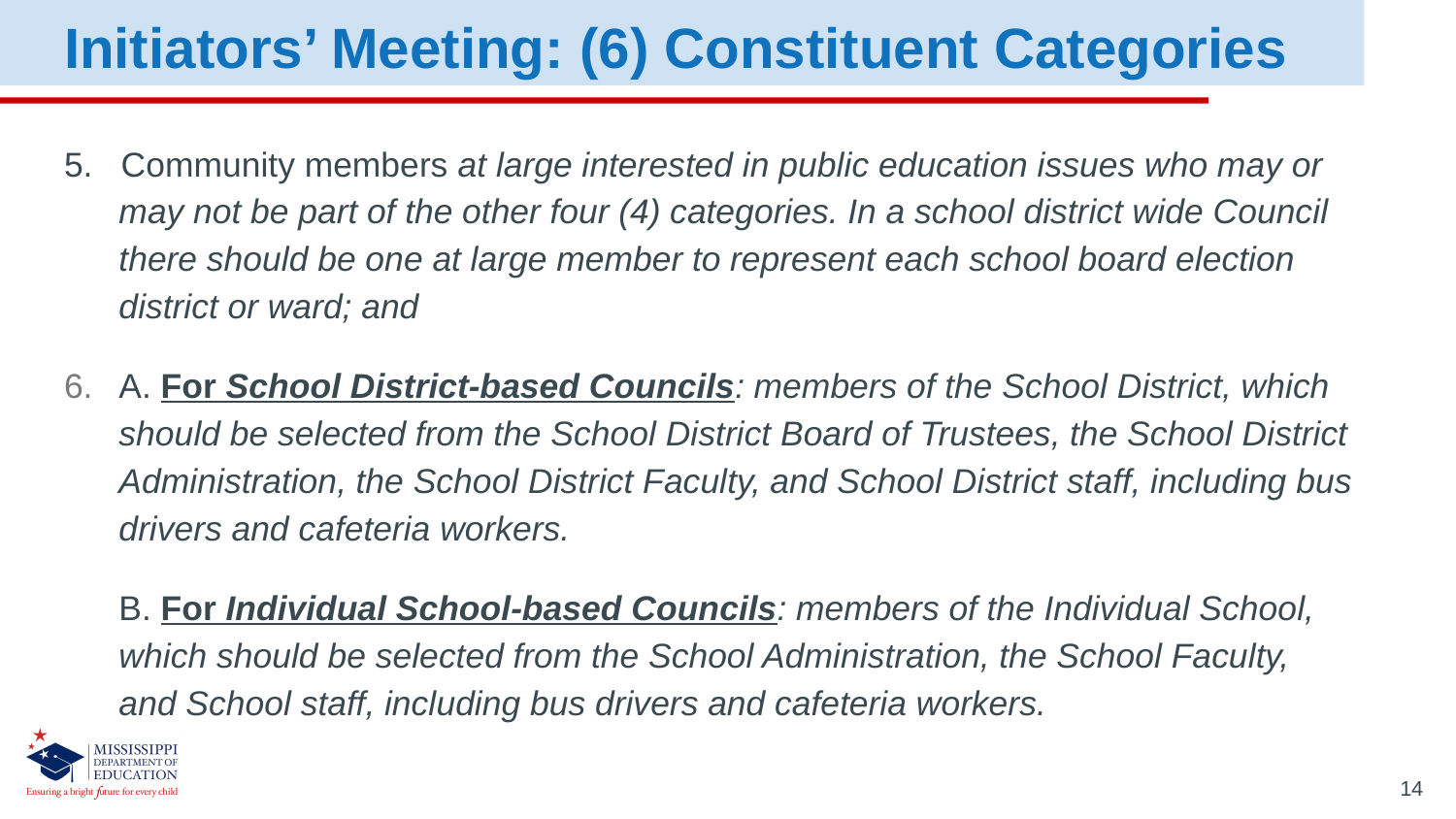

Initiators’ Meeting: (6) Constituent Categories
5.   Community members at large interested in public education issues who may or may not be part of the other four (4) categories. In a school district wide Council there should be one at large member to represent each school board election district or ward; and
A. For School District-based Councils: members of the School District, which should be selected from the School District Board of Trustees, the School District Administration, the School District Faculty, and School District staff, including bus drivers and cafeteria workers.
	B. For Individual School-based Councils: members of the Individual School, which should be selected from the School Administration, the School Faculty, and School staff, including bus drivers and cafeteria workers.
14